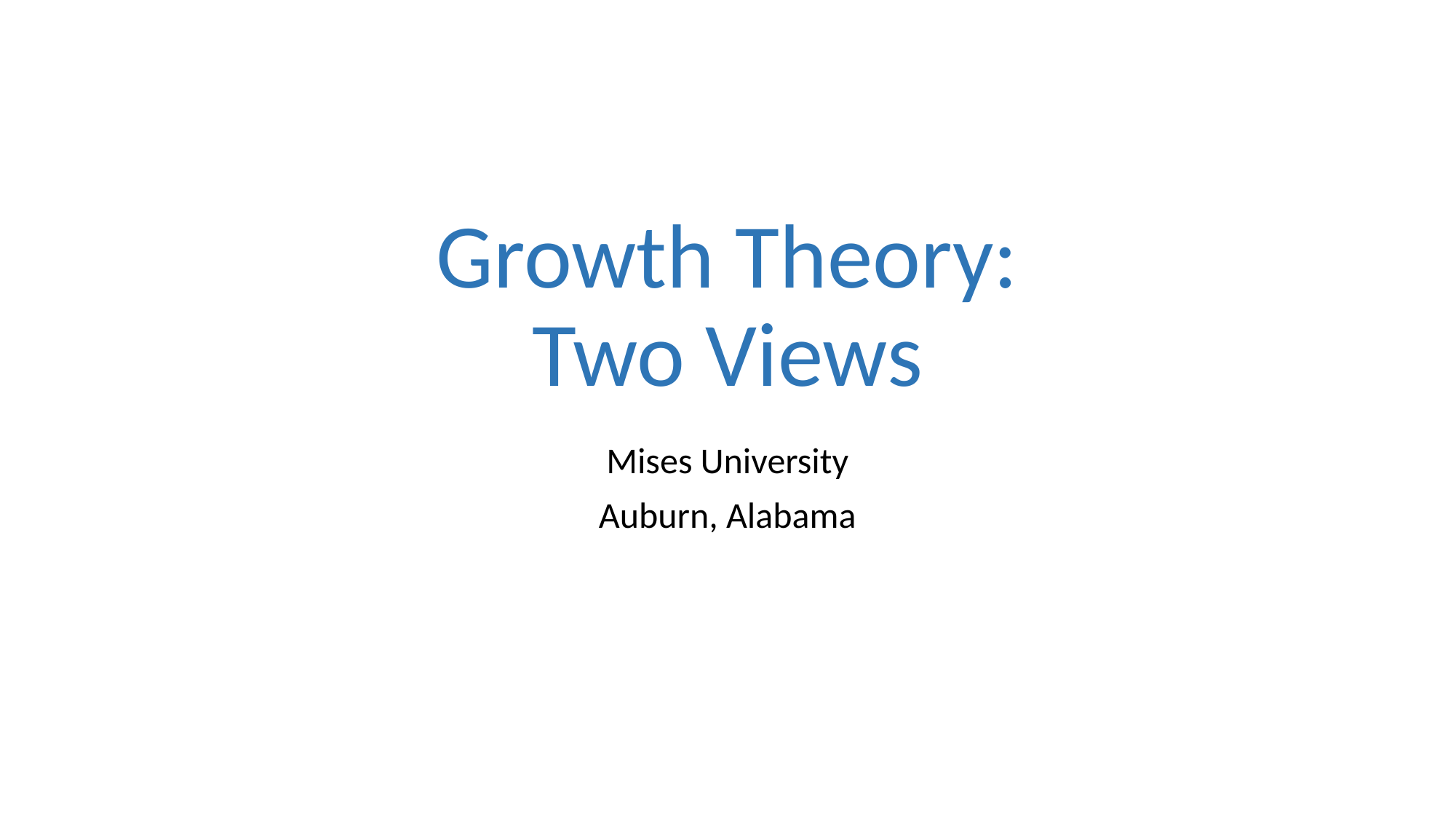

# Growth Theory: Two Views
Mises University
Auburn, Alabama